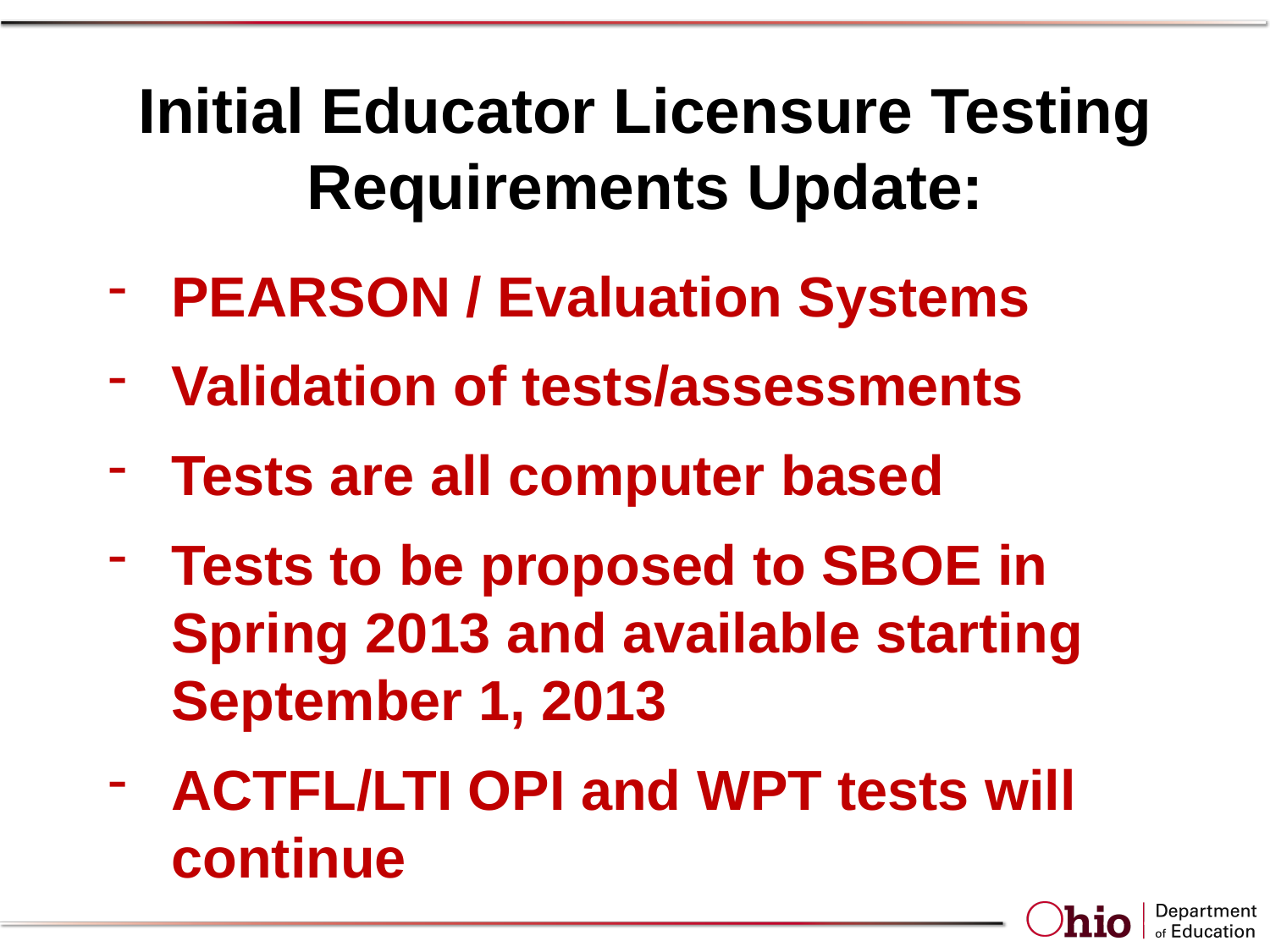

# Initial Educator Licensure Testing Requirements Update:
PEARSON / Evaluation Systems
Validation of tests/assessments
Tests are all computer based
Tests to be proposed to SBOE in  Spring 2013 and available starting September 1, 2013
ACTFL/LTI OPI and WPT tests will continue